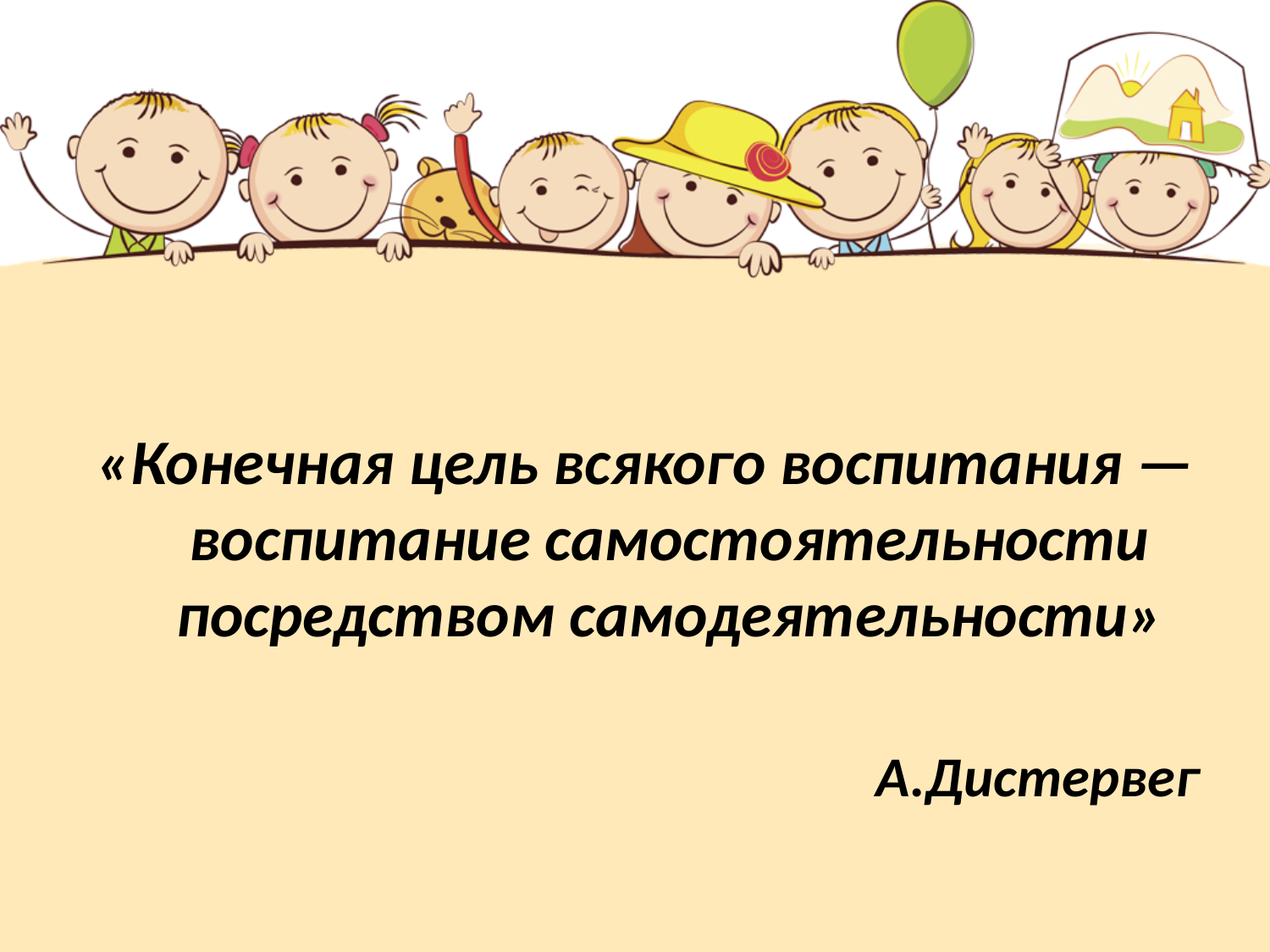

#

«Конечная цель всякого воспитания — воспитание самостоятельности посредством самодеятельности»

А.Дистервег